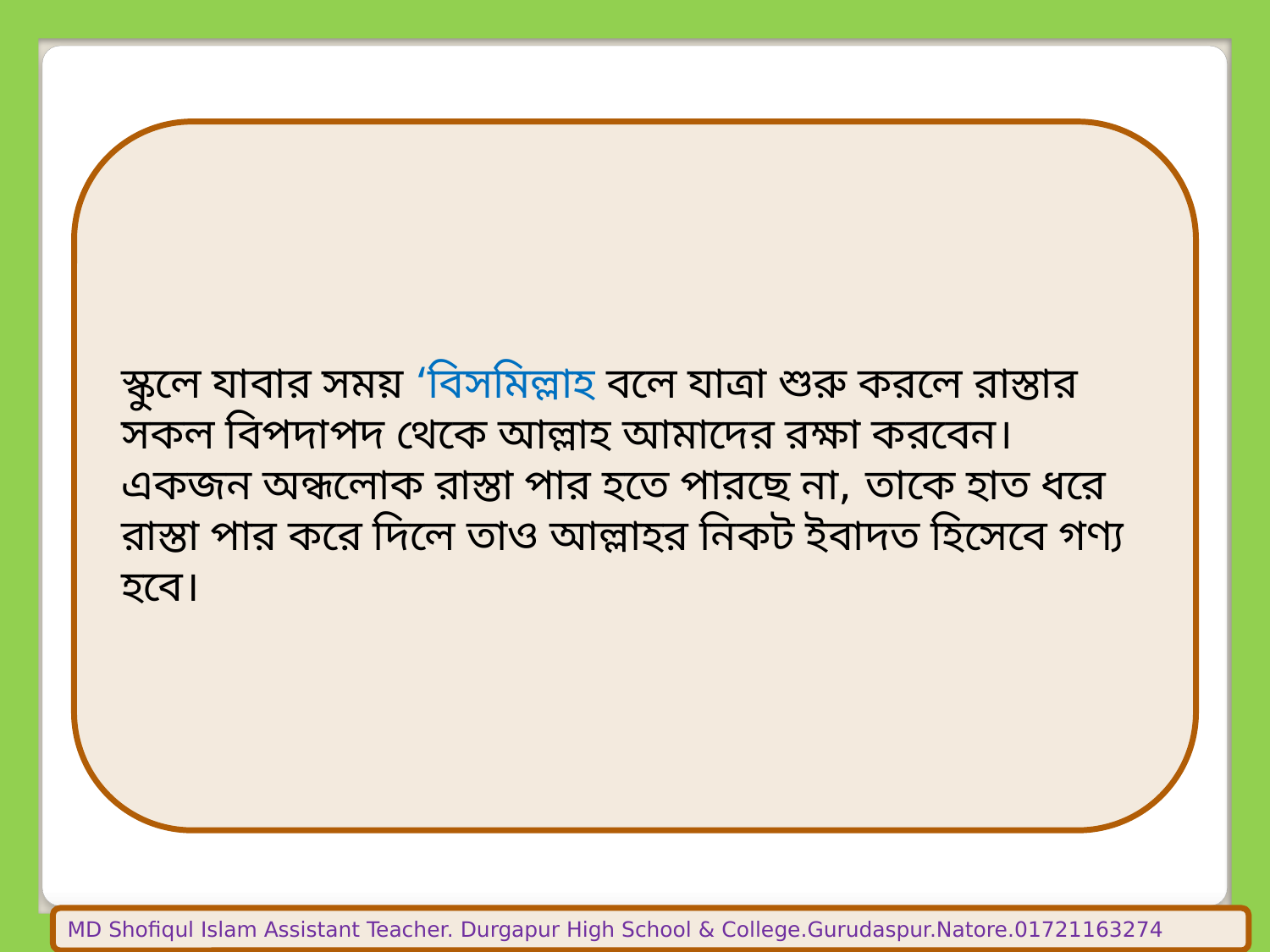

স্কুলে যাবার সময় ‘বিসমিল্লাহ বলে যাত্রা শুরু করলে রাস্তার সকল বিপদাপদ থেকে আল্লাহ আমাদের রক্ষা করবেন। একজন অন্ধলোক রাস্তা পার হতে পারছে না, তাকে হাত ধরে রাস্তা পার করে দিলে তাও আল্লাহর নিকট ইবাদত হিসেবে গণ্য হবে।

MD Shofiqul Islam Assistant Teacher. Durgapur High School & College.Gurudaspur.Natore.01721163274